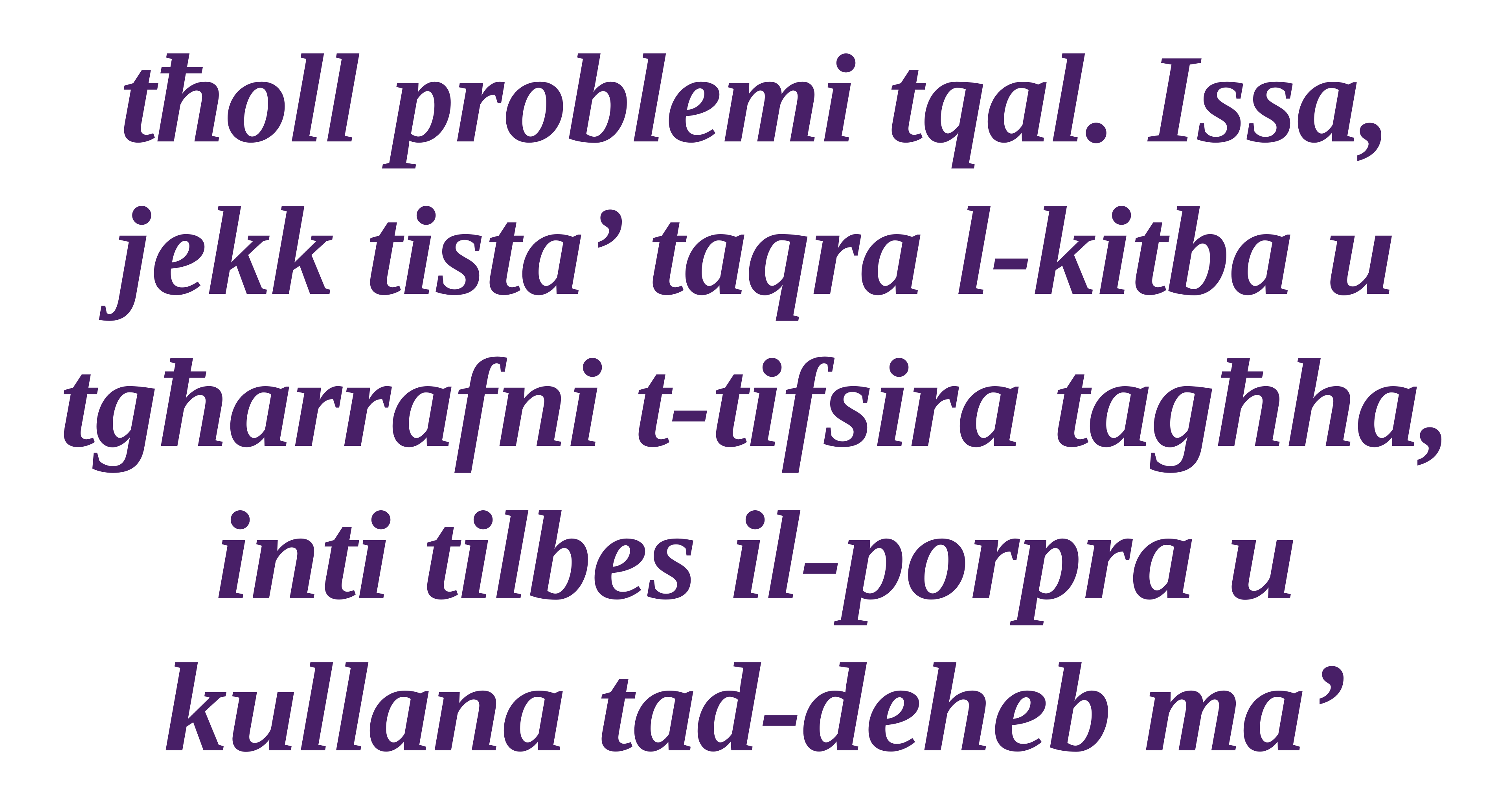

tħoll problemi tqal. Issa, jekk tista’ taqra l-kitba u tgħarrafni t-tifsira tagħha, inti tilbes il-porpra u kullana tad-deheb ma’